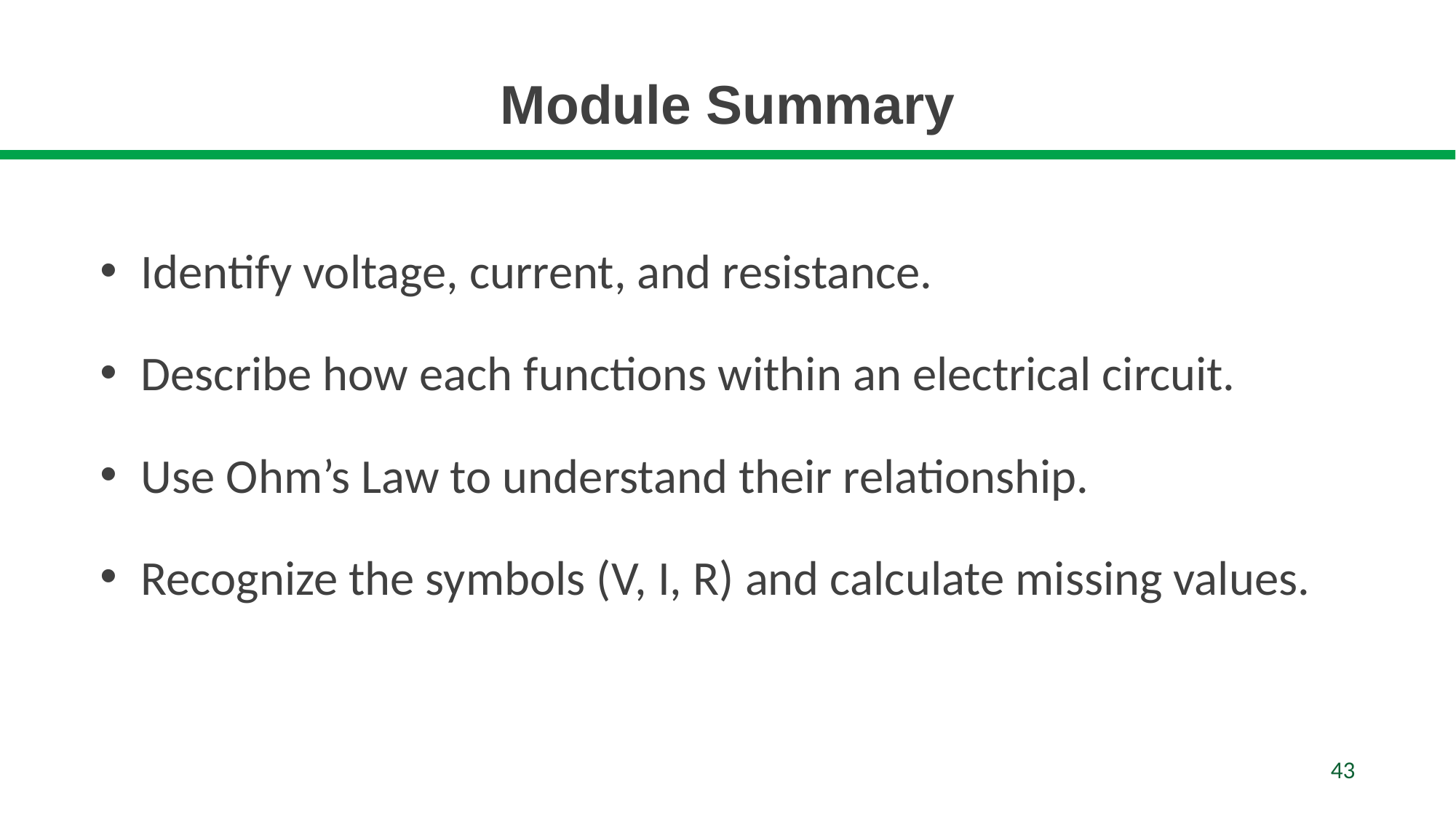

# Module Summary
Identify voltage, current, and resistance.
Describe how each functions within an electrical circuit.
Use Ohm’s Law to understand their relationship.
Recognize the symbols (V, I, R) and calculate missing values.